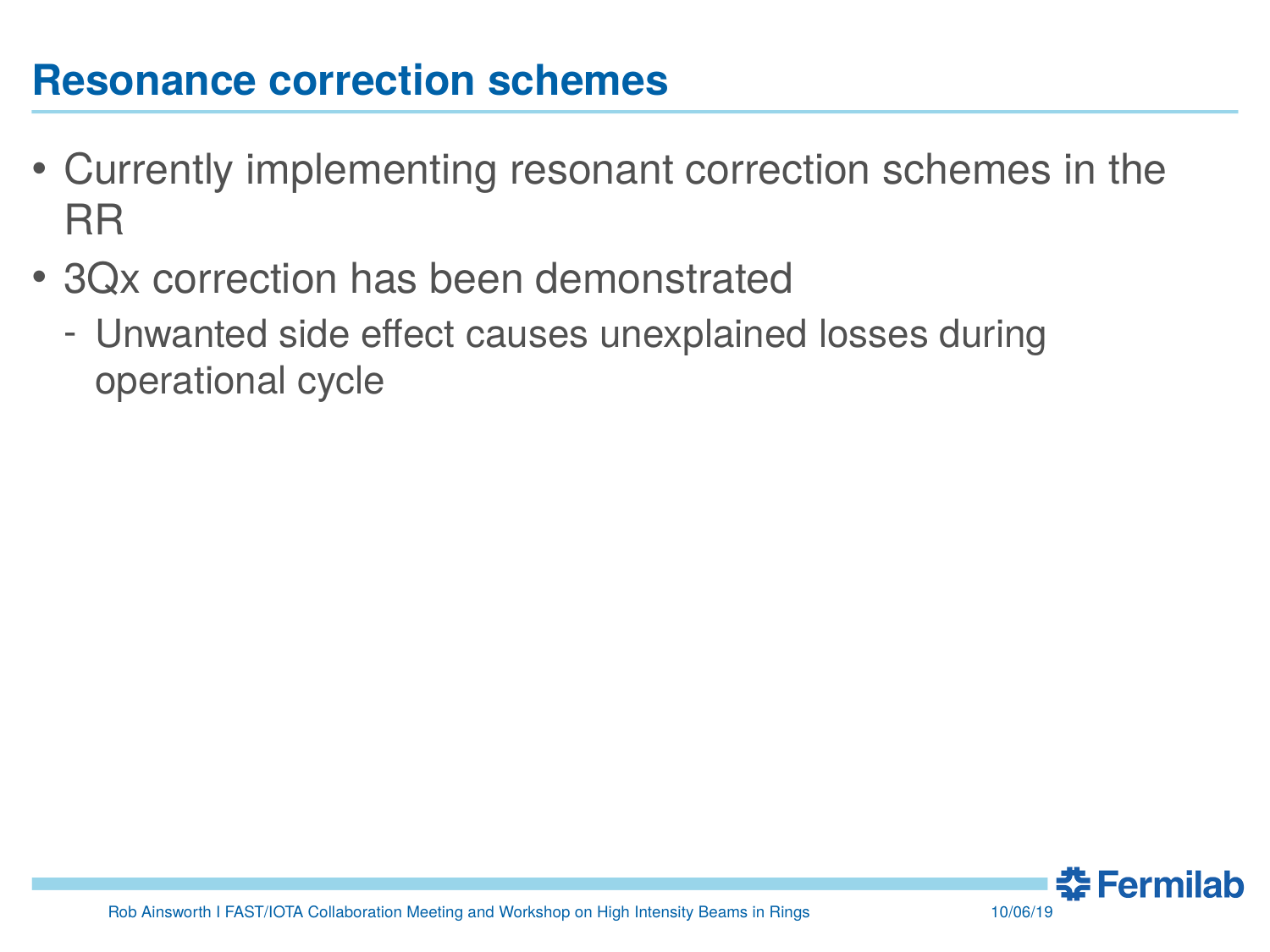

# Resonance correction schemes
Currently implementing resonant correction schemes in the RR
3Qx correction has been demonstrated
Unwanted side effect causes unexplained losses during operational cycle
8